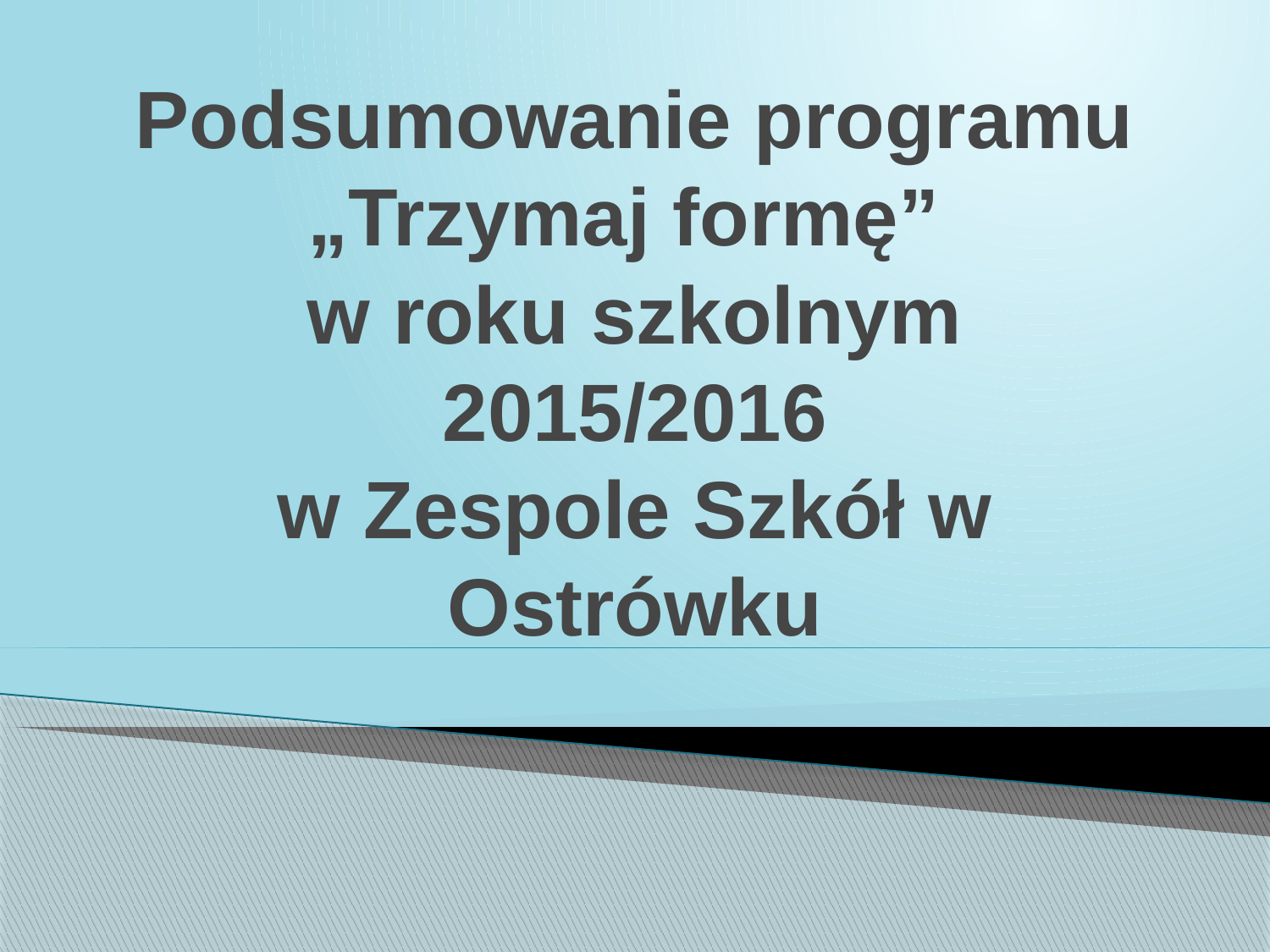

# Podsumowanie programu „Trzymaj formę” w roku szkolnym 2015/2016 w Zespole Szkół w Ostrówku